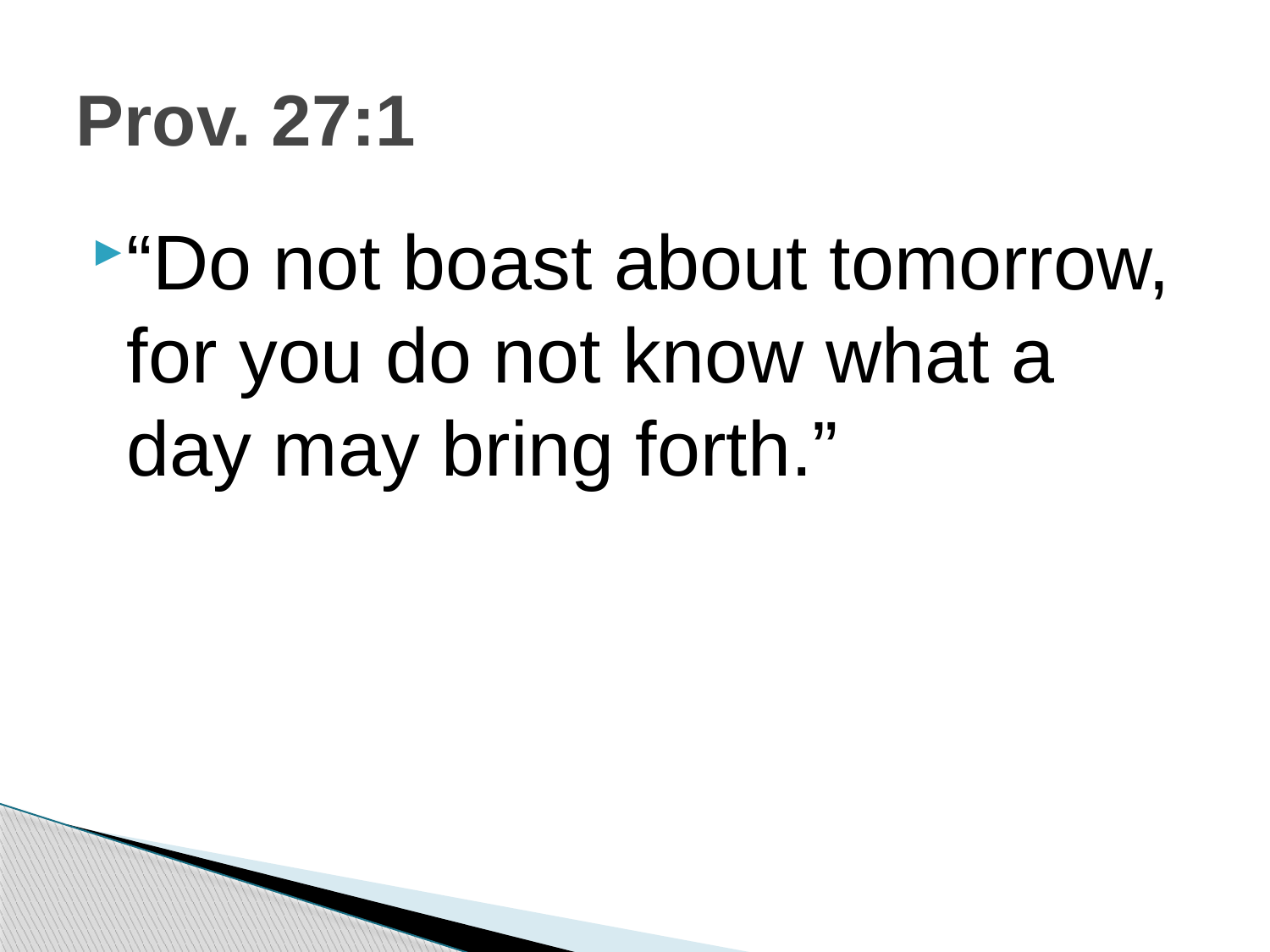

# Prov. 27:1
“Do not boast about tomorrow, for you do not know what a day may bring forth.”